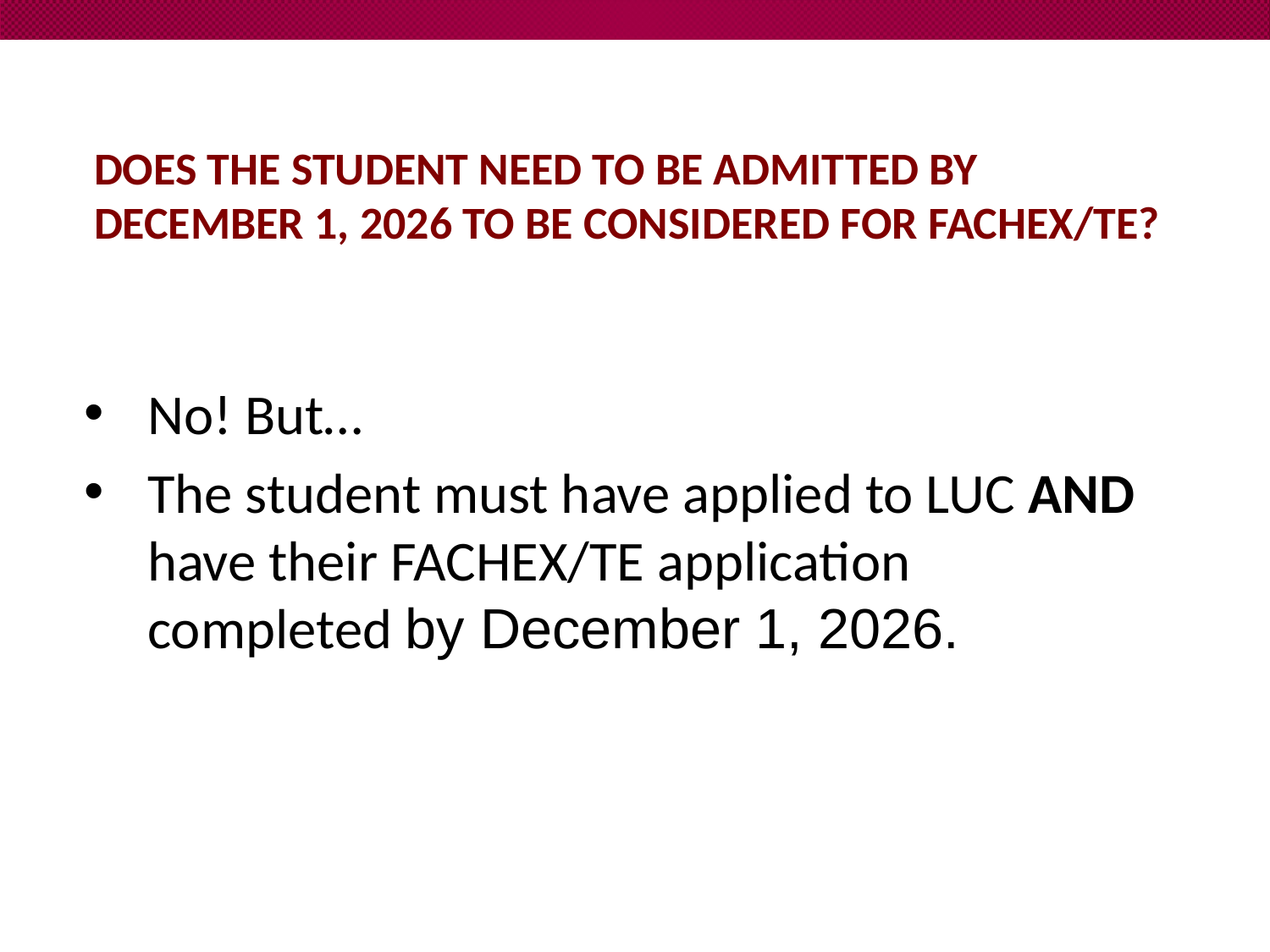

# Does the student need to be admitted by December 1, 2026 to be considered for FACHEX/TE?
No! But…
The student must have applied to LUC AND have their FACHEX/TE application completed by December 1, 2026.